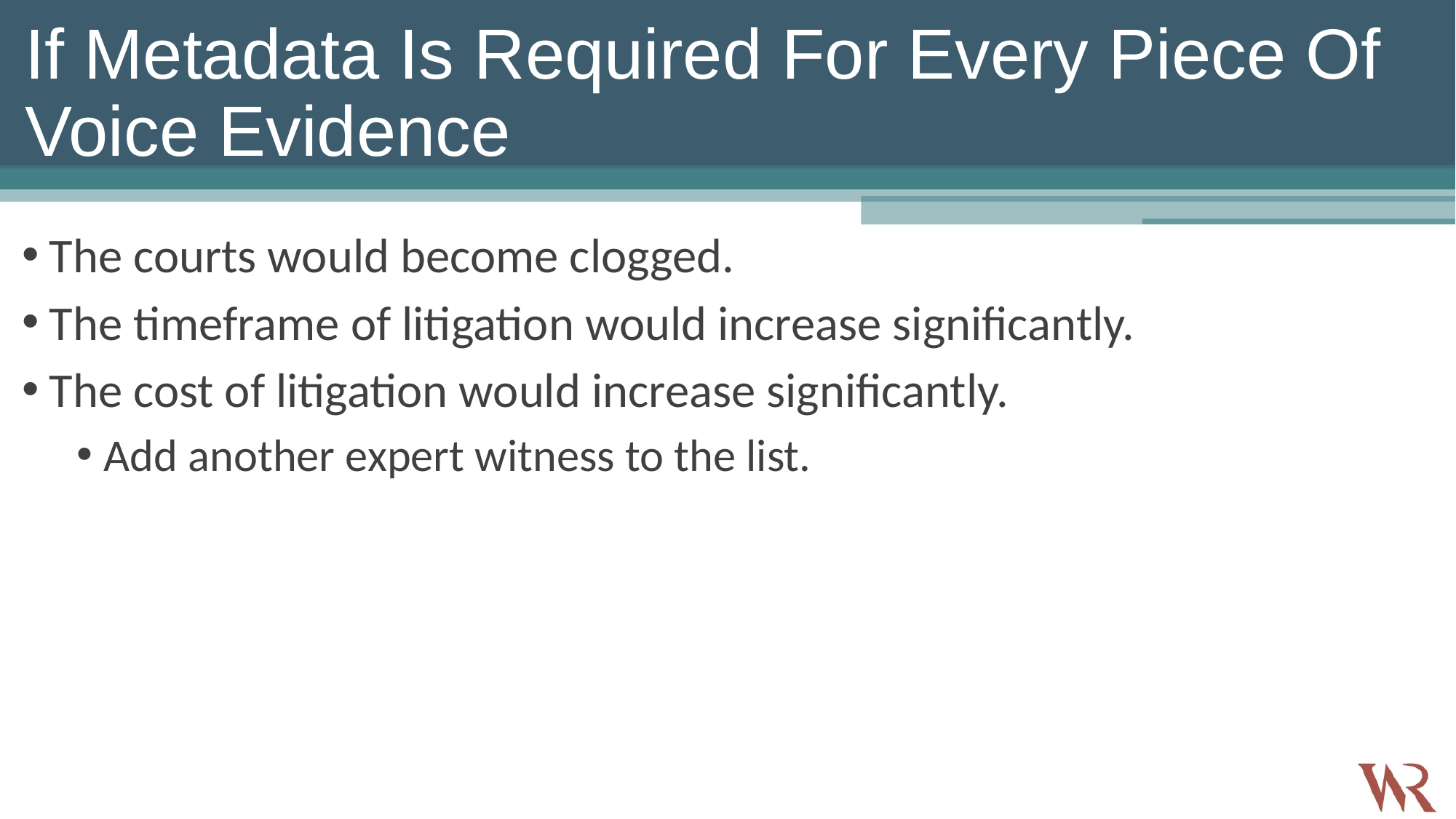

# If Metadata Is Required For Every Piece Of Voice Evidence
The courts would become clogged.
The timeframe of litigation would increase significantly.
The cost of litigation would increase significantly.
Add another expert witness to the list.